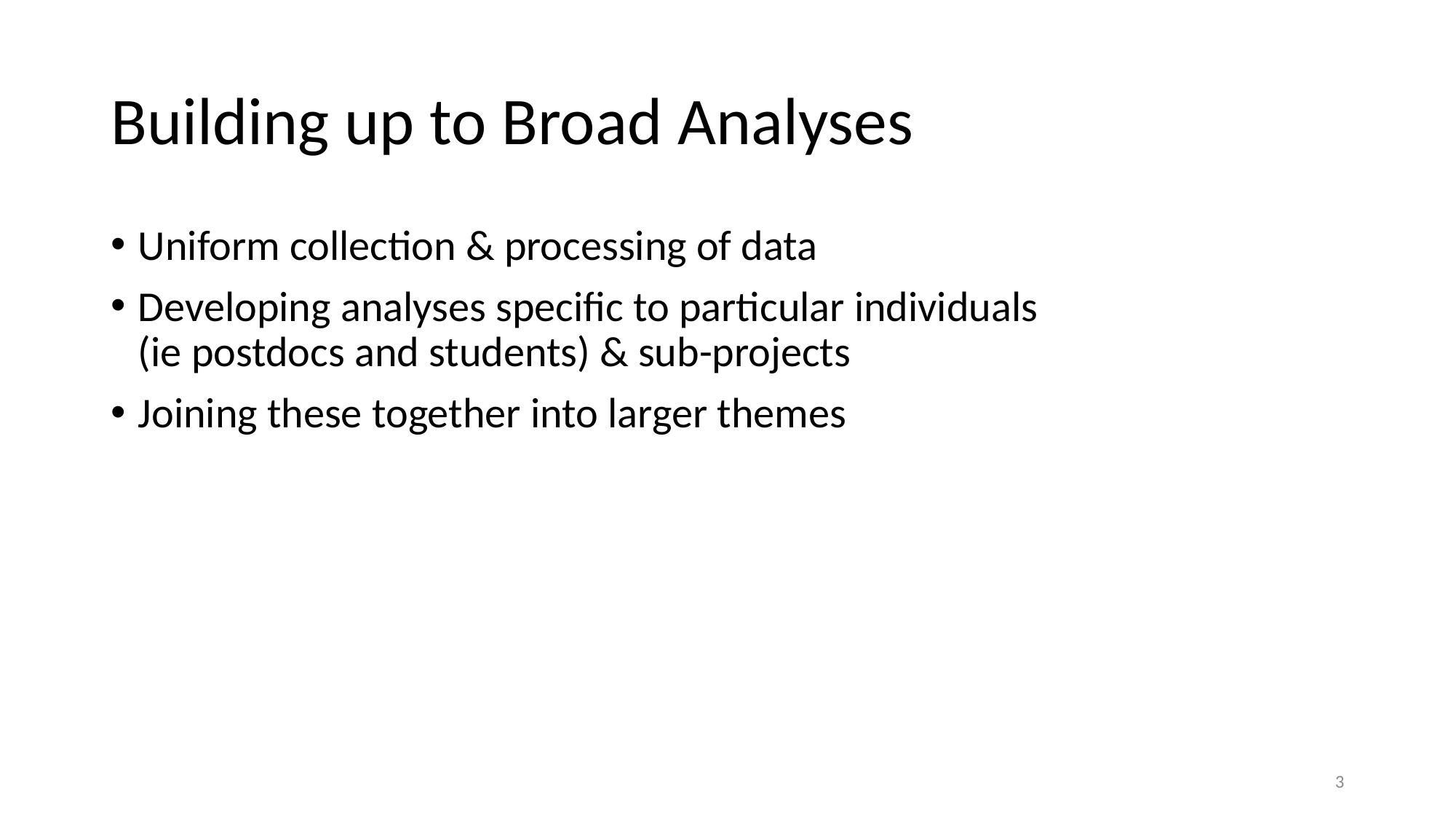

# Building up to Broad Analyses
Uniform collection & processing of data
Developing analyses specific to particular individuals
(ie postdocs and students) & sub-projects
Joining these together into larger themes

3